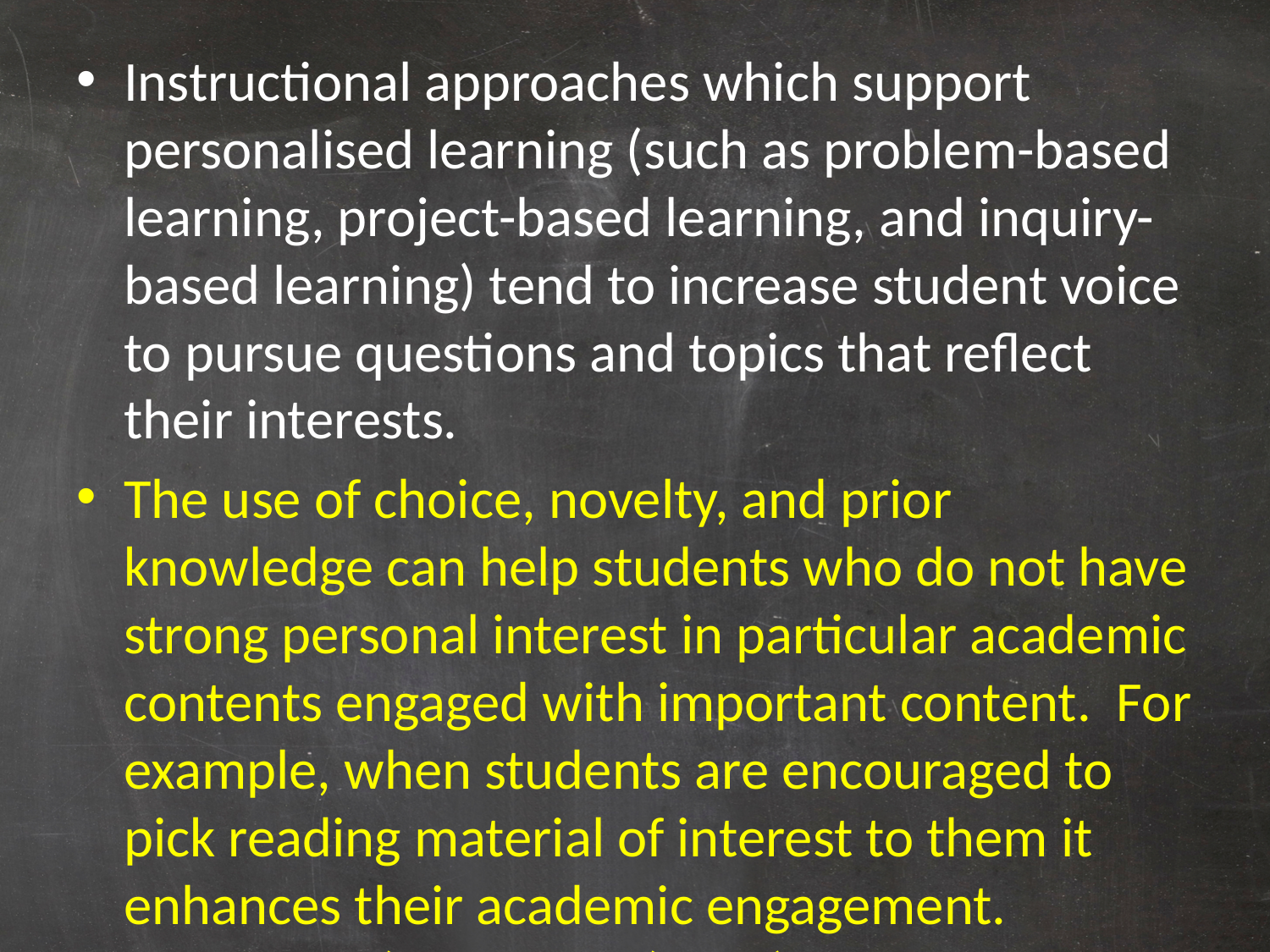

#
Instructional approaches which support personalised learning (such as problem-based learning, project-based learning, and inquiry-based learning) tend to increase student voice to pursue questions and topics that reflect their interests.
The use of choice, novelty, and prior knowledge can help students who do not have strong personal interest in particular academic contents engaged with important content.  For example, when students are encouraged to pick reading material of interest to them it enhances their academic engagement. outcomes. (Tomlinson (2018)